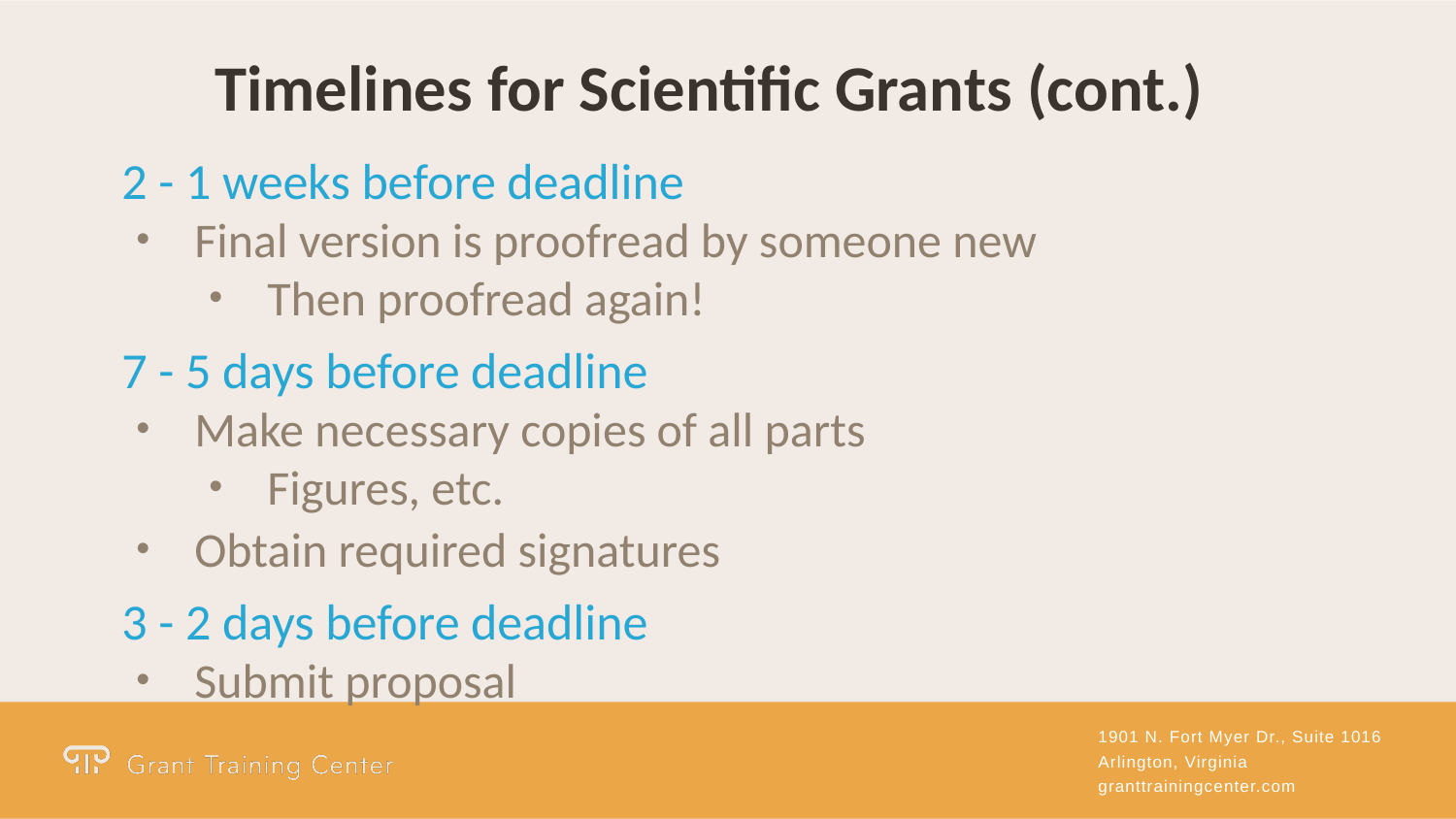

Timelines for Scientific Grants (cont.)
2 - 1 weeks before deadline
Final version is proofread by someone new
Then proofread again!
7 - 5 days before deadline
Make necessary copies of all parts
Figures, etc.
Obtain required signatures
3 - 2 days before deadline
Submit proposal